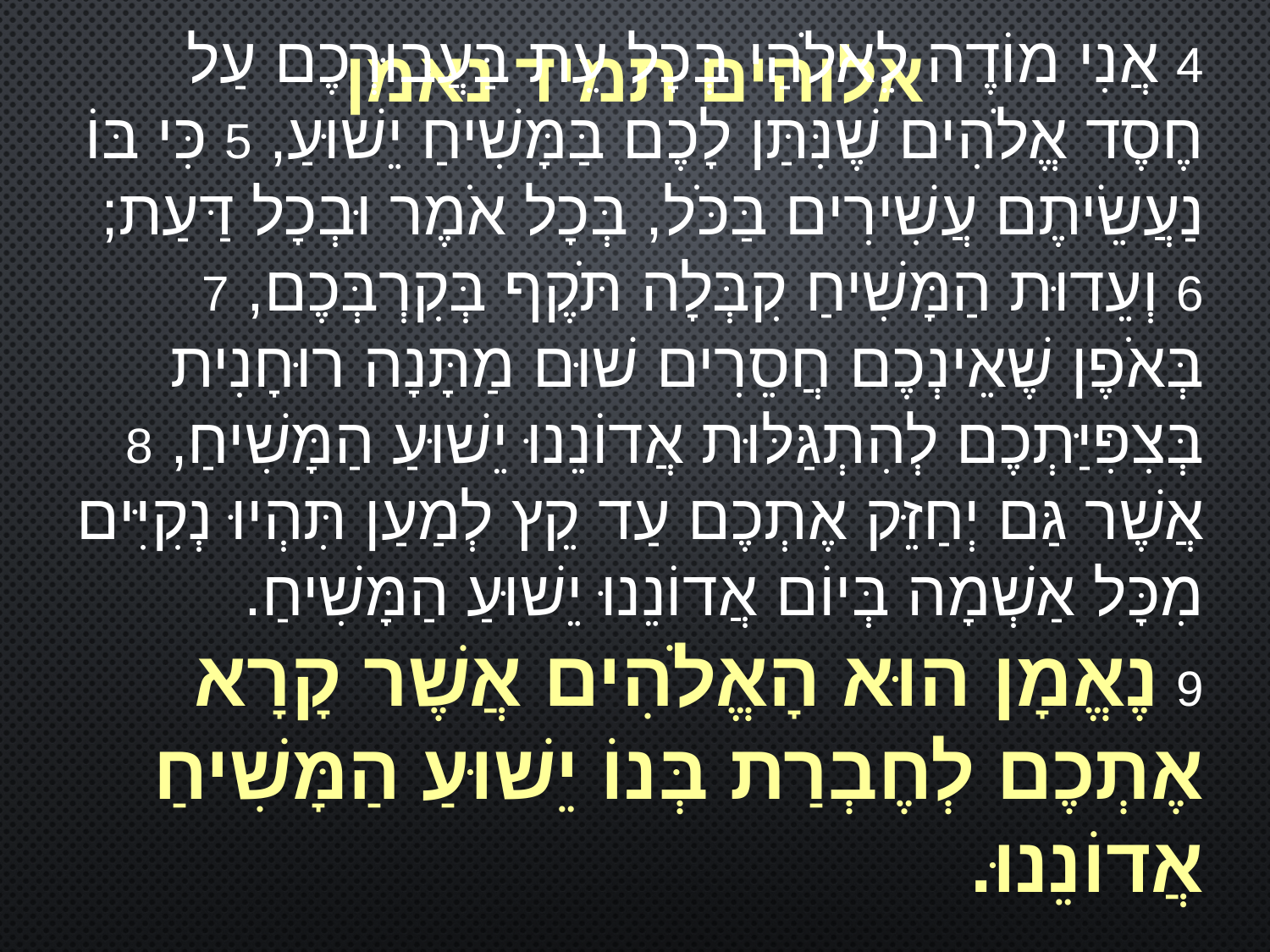

# אלוהים תמיד נאמן
4 אֲנִי מוֹדֶה לֵאלֹהַי בְּכָל עֵת בַּעֲבוּרְכֶם עַל חֶסֶד אֱלֹהִים שֶׁנִּתַּן לָכֶם בַּמָּשִׁיחַ יֵשׁוּעַ, 5 כִּי בּוֹ נַעֲשֵׂיתֶם עֲשִׁירִים בַּכֹּל, בְּכָל אֹמֶר וּבְכָל דַּעַת; 6 וְעֵדוּת הַמָּשִׁיחַ קִבְּלָה תֹּקֶף בְּקִרְבְּכֶם, 7 בְּאֹפֶן שֶׁאֵינְכֶם חֲסֵרִים שׁוּם מַתָּנָה רוּחָנִית בְּצִפִּיַּתְכֶם לְהִתְגַּלּוּת אֲדוֹנֵנוּ יֵשׁוּעַ הַמָּשִׁיחַ, 8 אֲשֶׁר גַּם יְחַזֵּק אֶתְכֶם עַד קֵץ לְמַעַן תִּהְיוּ נְקִיִּים מִכָּל אַשְׁמָה בְּיוֹם אֲדוֹנֵנוּ יֵשׁוּעַ הַמָּשִׁיחַ.
9 נֶאֱמָן הוּא הָאֱלֹהִים אֲשֶׁר קָרָא אֶתְכֶם לְחֶבְרַת בְּנוֹ יֵשׁוּעַ הַמָּשִׁיחַ אֲדוֹנֵנוּ.
												קורינתים א' א' 4-9